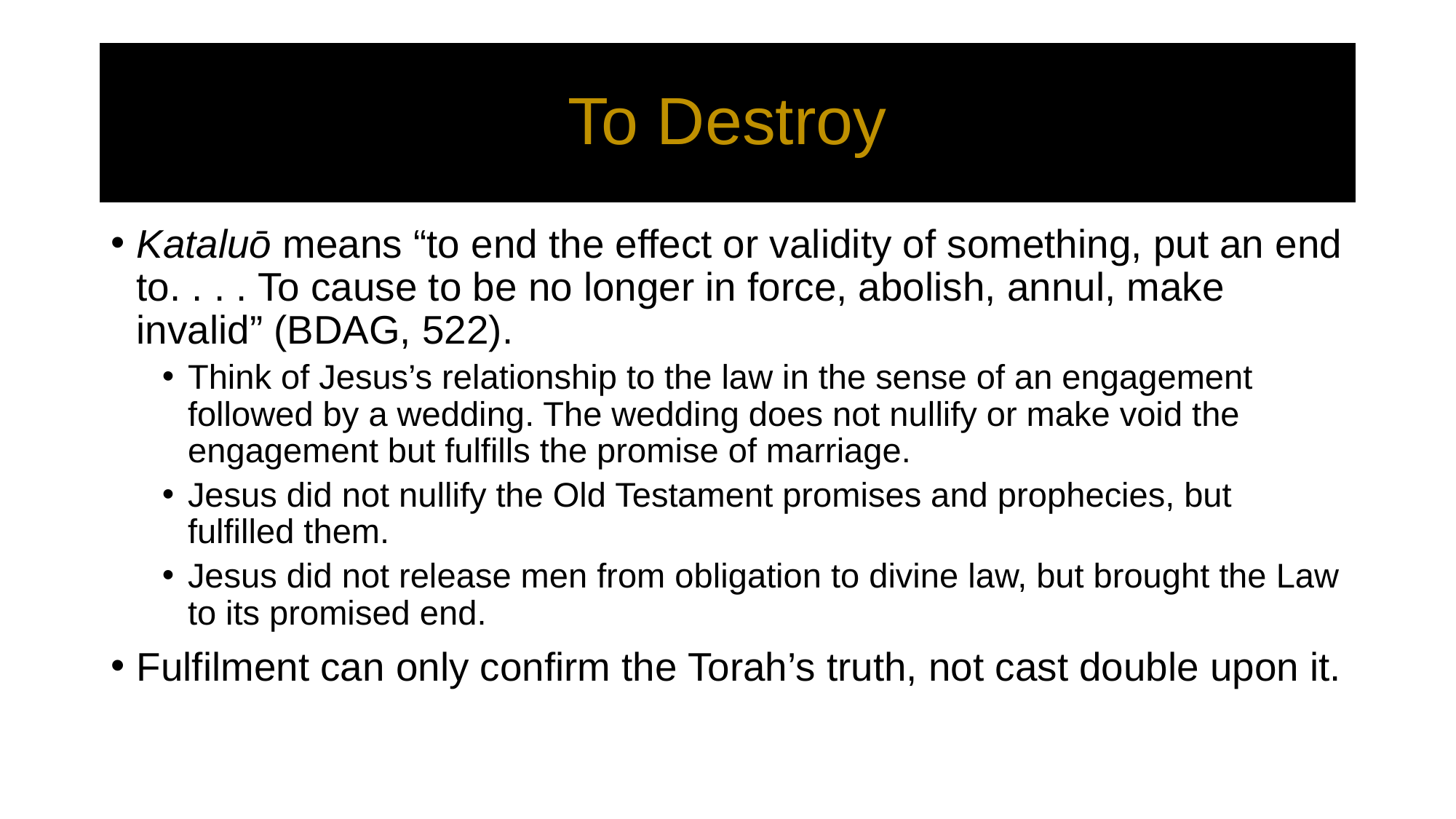

# To Destroy
Kataluō means “to end the effect or validity of something, put an end to. . . . To cause to be no longer in force, abolish, annul, make invalid” (BDAG, 522).
Think of Jesus’s relationship to the law in the sense of an engagement followed by a wedding. The wedding does not nullify or make void the engagement but fulfills the promise of marriage.
Jesus did not nullify the Old Testament promises and prophecies, but fulfilled them.
Jesus did not release men from obligation to divine law, but brought the Law to its promised end.
Fulfilment can only confirm the Torah’s truth, not cast double upon it.